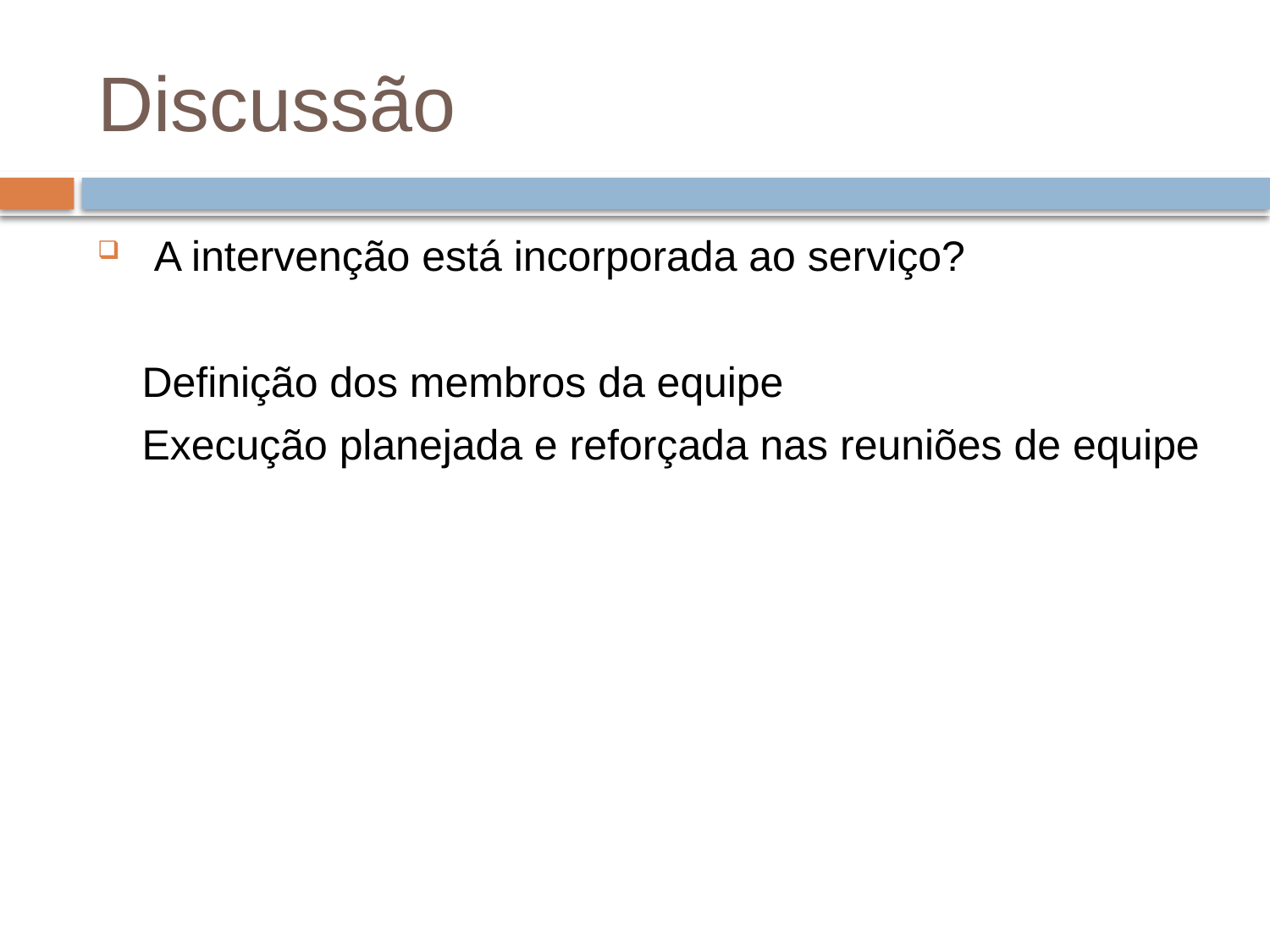

# Discussão
 A intervenção está incorporada ao serviço?

	Definição dos membros da equipe
	Execução planejada e reforçada nas reuniões de equipe